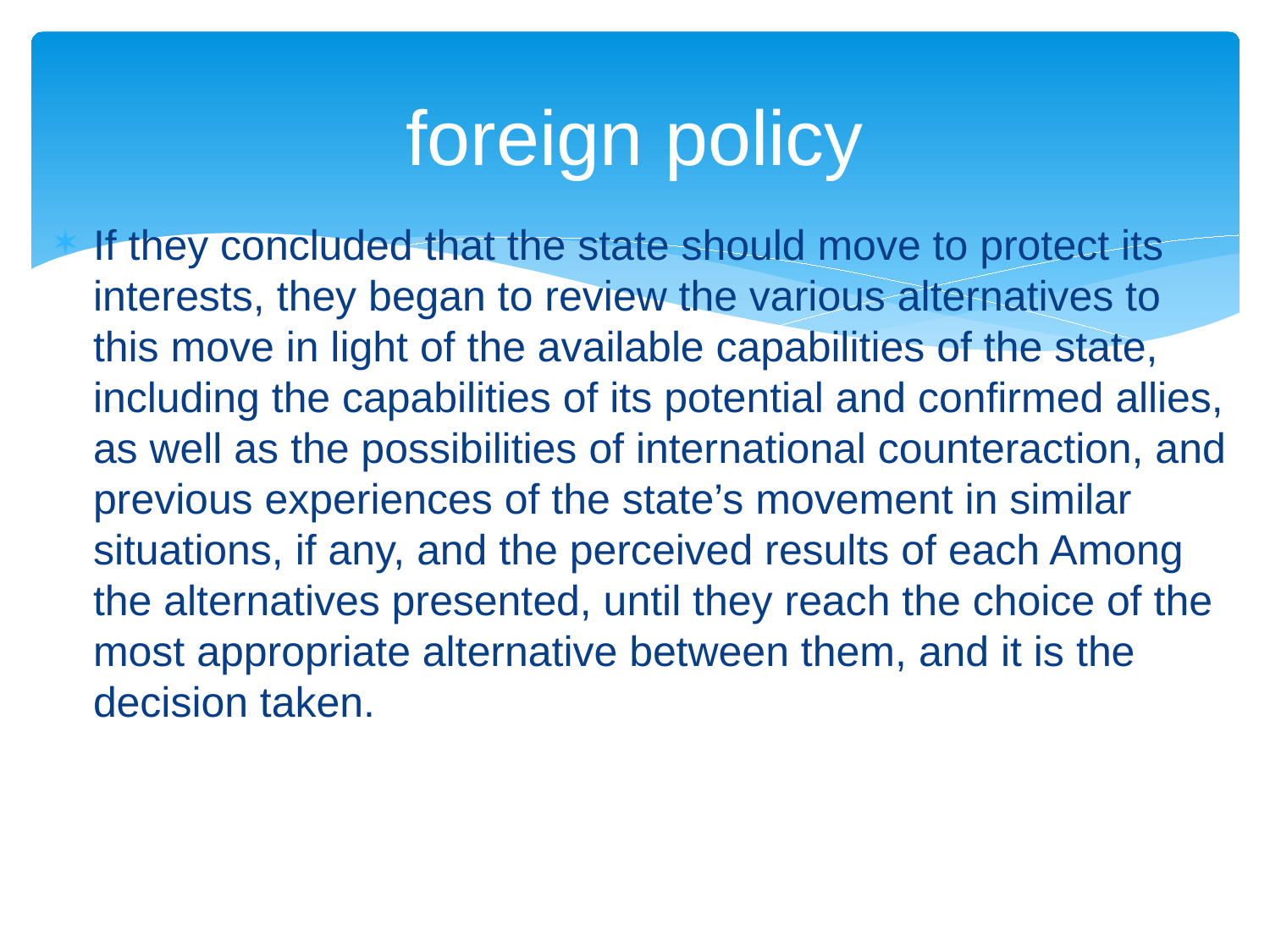

# foreign policy
If they concluded that the state should move to protect its interests, they began to review the various alternatives to this move in light of the available capabilities of the state, including the capabilities of its potential and confirmed allies, as well as the possibilities of international counteraction, and previous experiences of the state’s movement in similar situations, if any, and the perceived results of each Among the alternatives presented, until they reach the choice of the most appropriate alternative between them, and it is the decision taken.